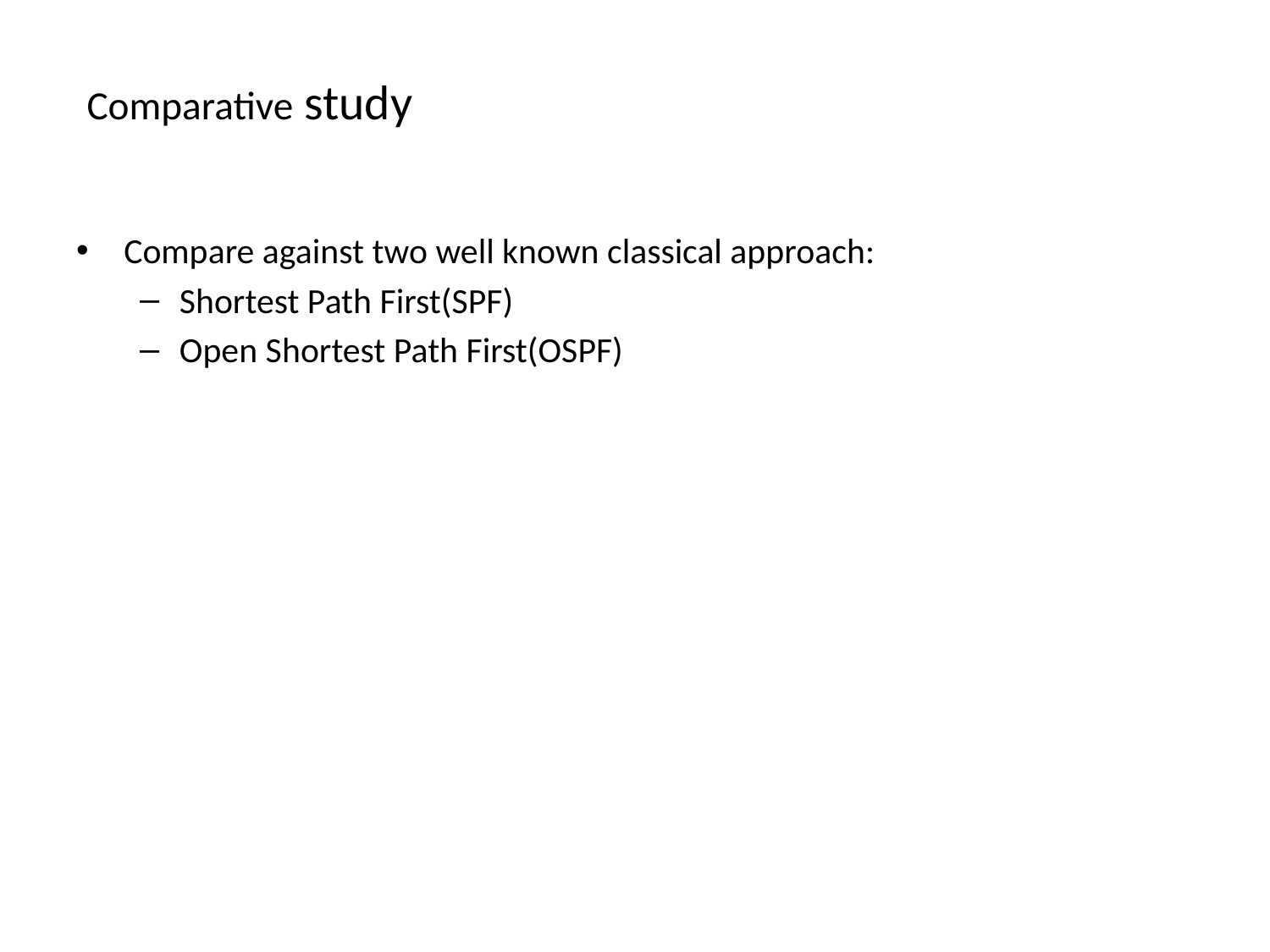

# Comparative study
Compare against two well known classical approach:
Shortest Path First(SPF)
Open Shortest Path First(OSPF)